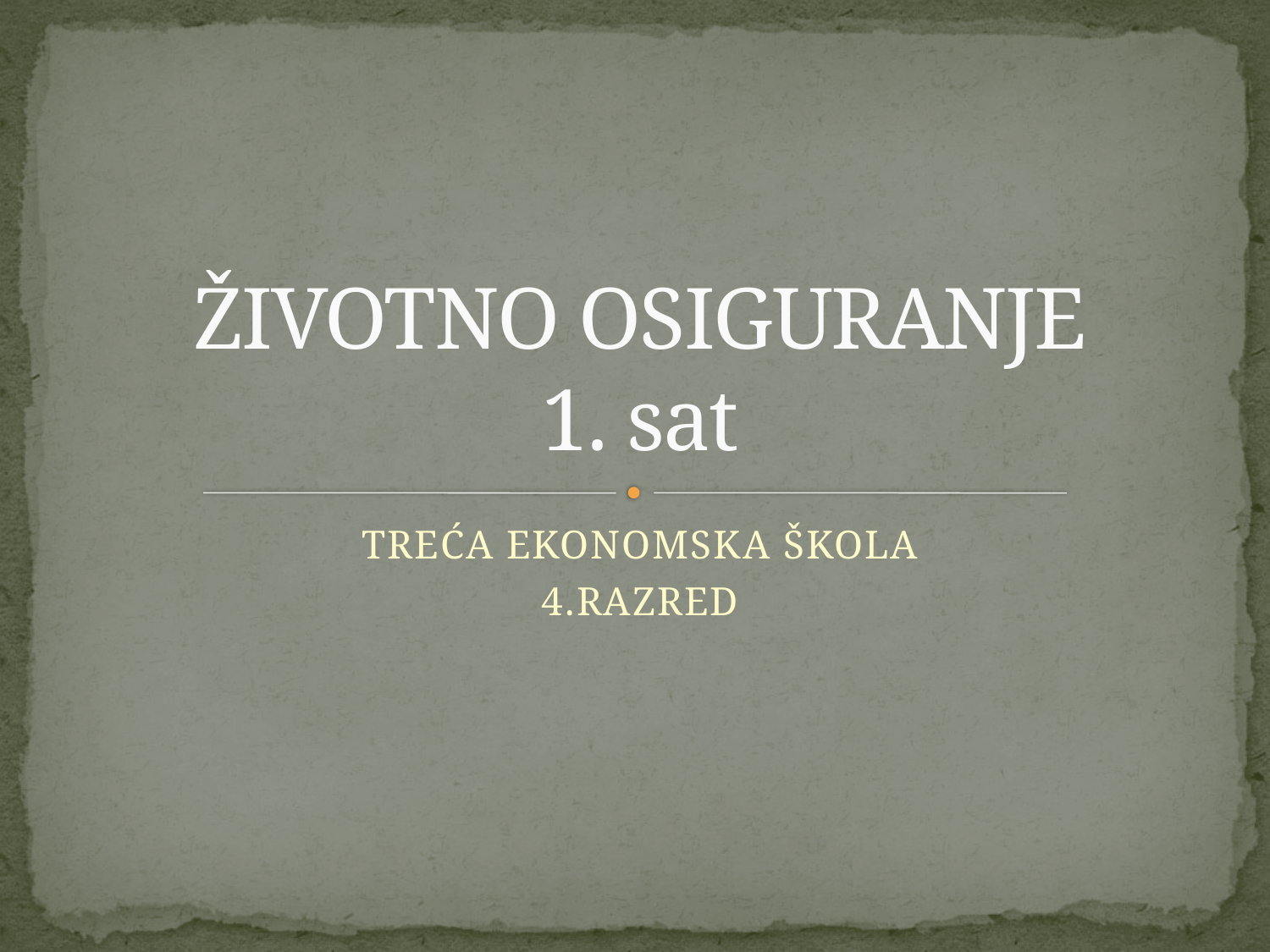

# ŽIVOTNO OSIGURANJE 1. sat
TREĆA EKONOMSKA ŠKOLA
4.RAZRED